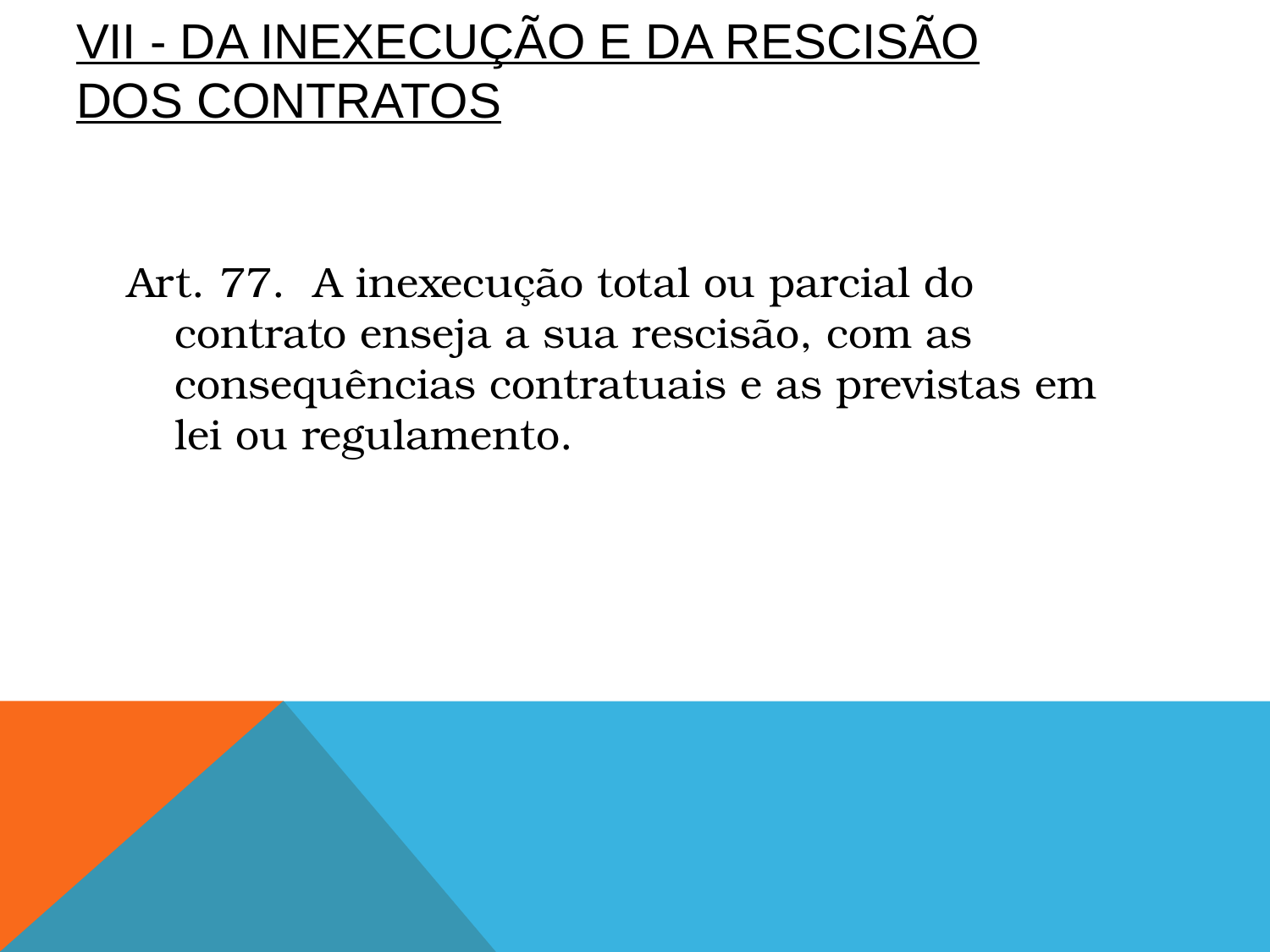

# VII - DA INEXECUÇÃO E DA RESCISÃO DOS CONTRATOS

Art. 77.  A inexecução total ou parcial do contrato enseja a sua rescisão, com as consequências contratuais e as previstas em lei ou regulamento.